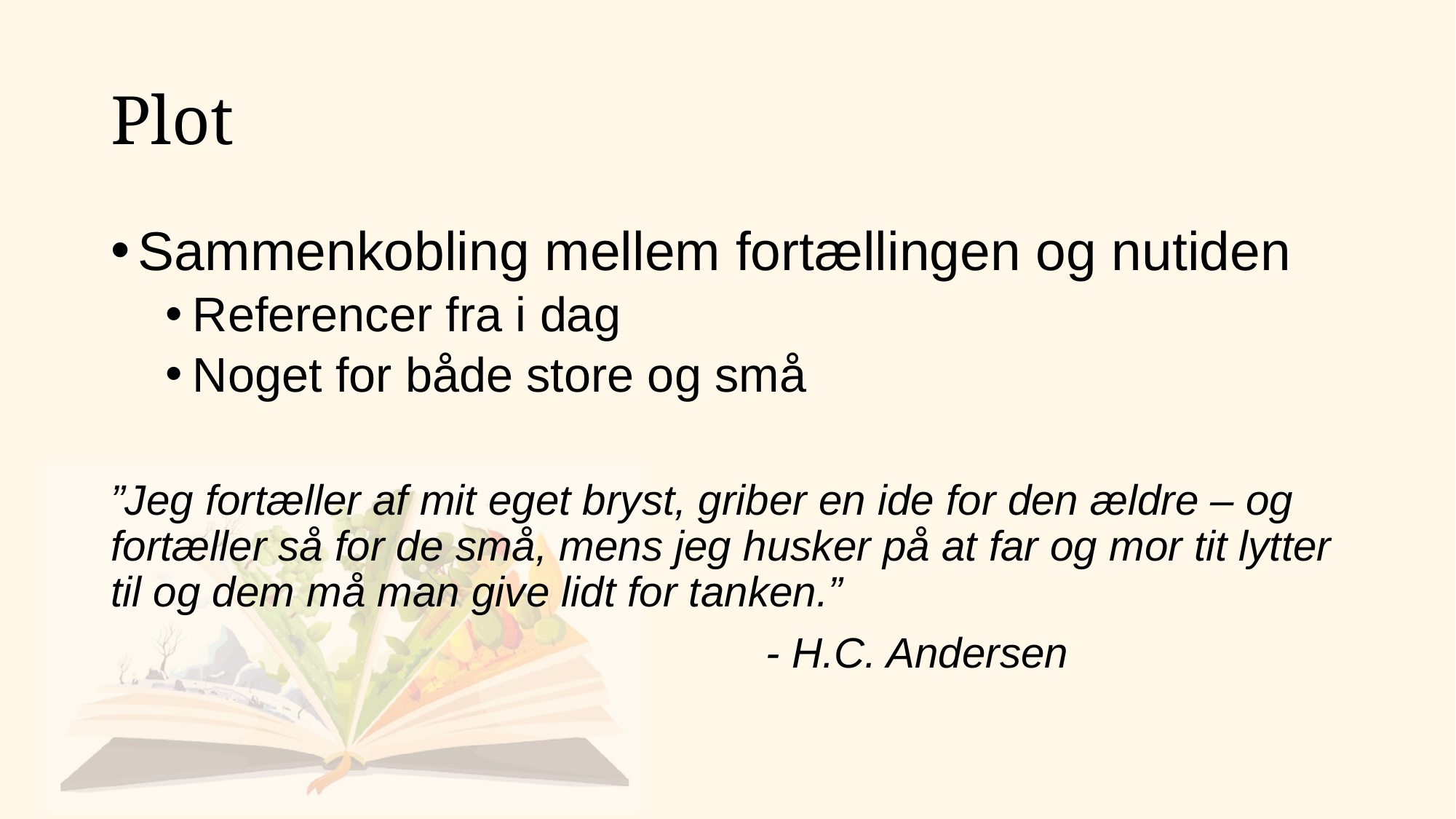

# Plot
Sammenkobling mellem fortællingen og nutiden
Referencer fra i dag
Noget for både store og små

”Jeg fortæller af mit eget bryst, griber en ide for den ældre – og fortæller så for de små, mens jeg husker på at far og mor tit lytter til og dem må man give lidt for tanken.”
						- H.C. Andersen